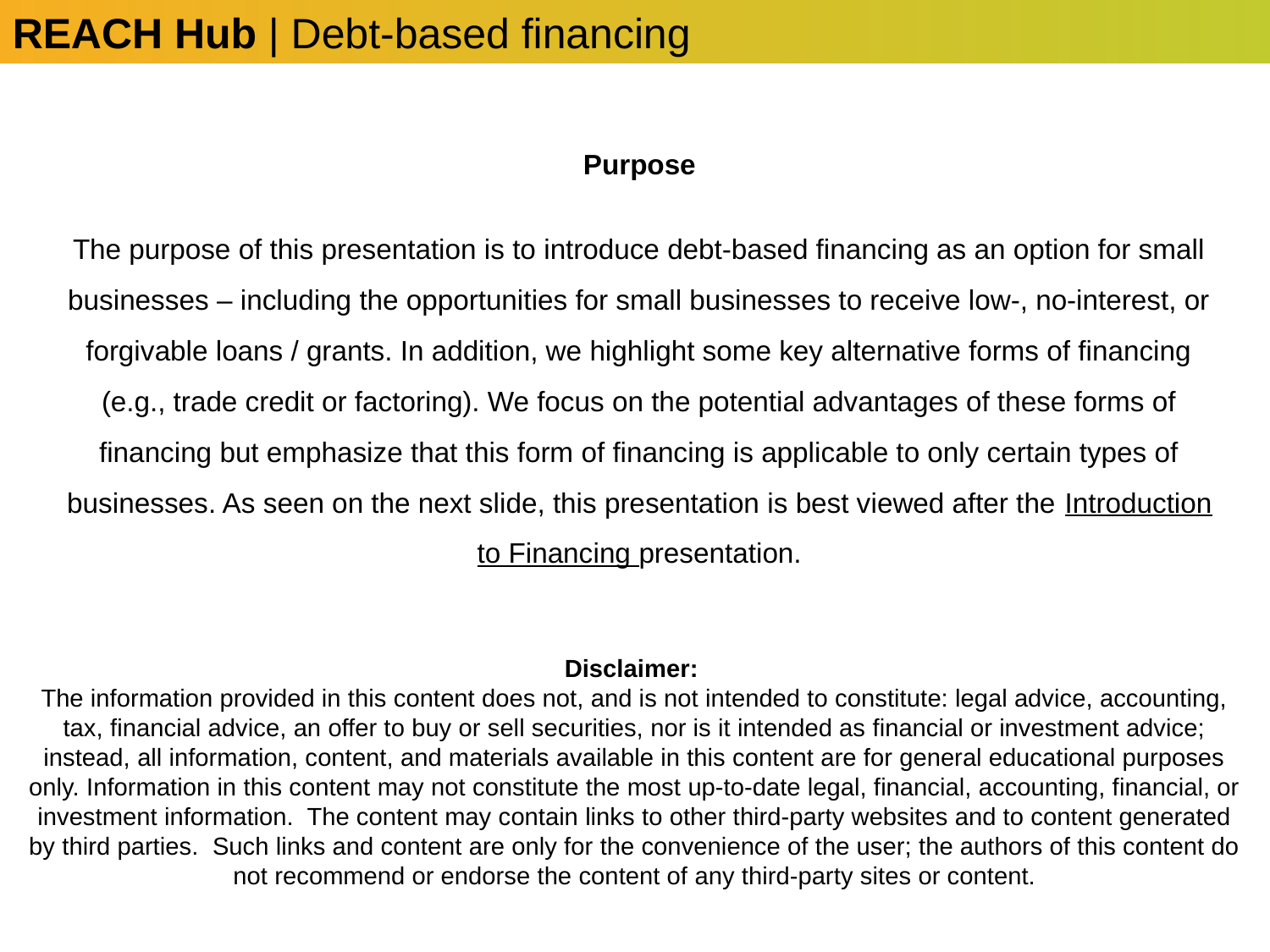

REACH Hub | Debt-based financing
Purpose

The purpose of this presentation is to introduce debt-based financing as an option for small businesses – including the opportunities for small businesses to receive low-, no-interest, or forgivable loans / grants. In addition, we highlight some key alternative forms of financing (e.g., trade credit or factoring). We focus on the potential advantages of these forms of financing but emphasize that this form of financing is applicable to only certain types of businesses. As seen on the next slide, this presentation is best viewed after the Introduction to Financing presentation.
Disclaimer:
The information provided in this content does not, and is not intended to constitute: legal advice, accounting, tax, financial advice, an offer to buy or sell securities, nor is it intended as financial or investment advice; instead, all information, content, and materials available in this content are for general educational purposes only. Information in this content may not constitute the most up-to-date legal, financial, accounting, financial, or investment information.  The content may contain links to other third-party websites and to content generated by third parties.  Such links and content are only for the convenience of the user; the authors of this content do not recommend or endorse the content of any third-party sites or content.